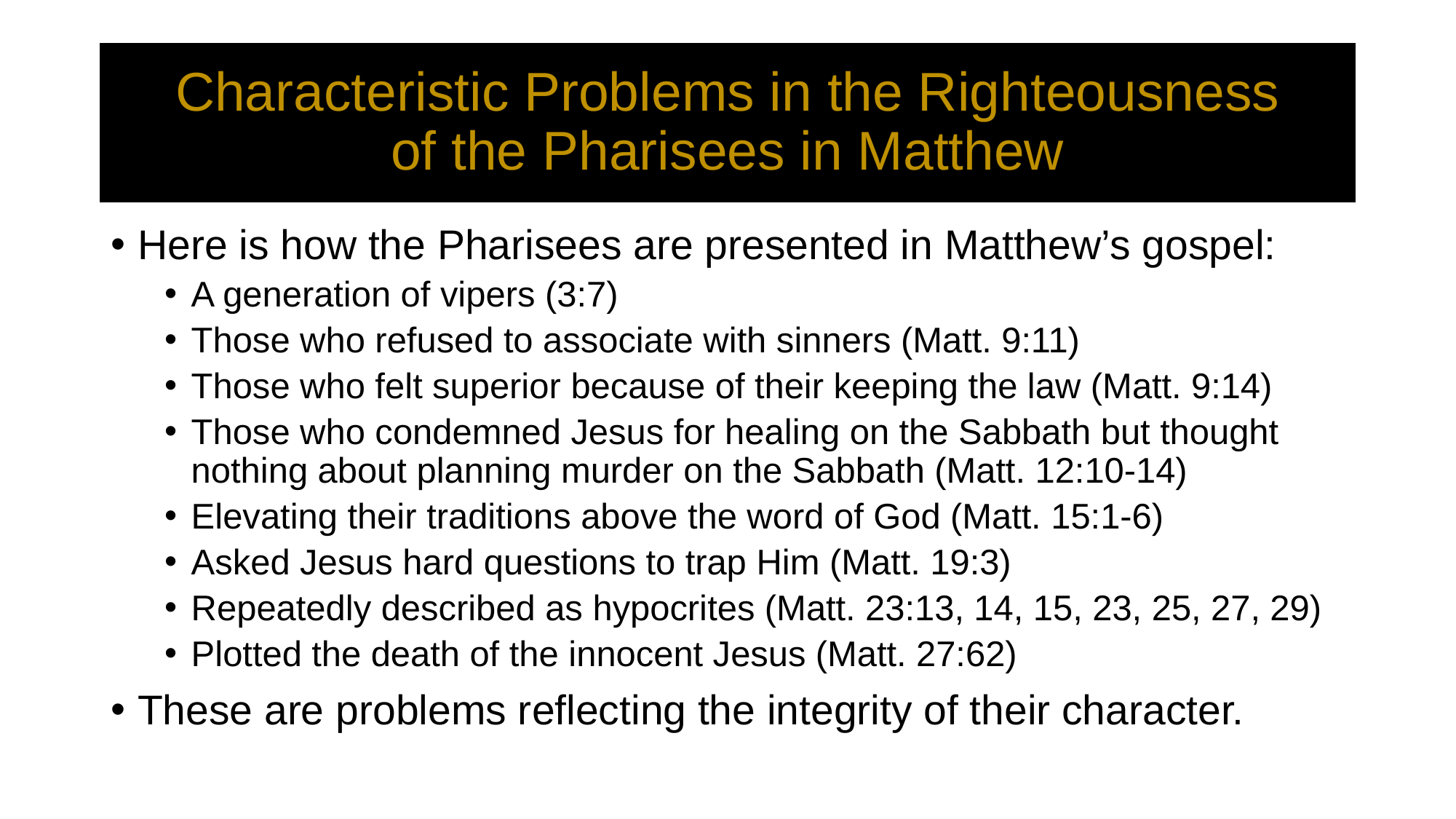

# Characteristic Problems in the Righteousness of the Pharisees in Matthew
Here is how the Pharisees are presented in Matthew’s gospel:
A generation of vipers (3:7)
Those who refused to associate with sinners (Matt. 9:11)
Those who felt superior because of their keeping the law (Matt. 9:14)
Those who condemned Jesus for healing on the Sabbath but thought nothing about planning murder on the Sabbath (Matt. 12:10-14)
Elevating their traditions above the word of God (Matt. 15:1-6)
Asked Jesus hard questions to trap Him (Matt. 19:3)
Repeatedly described as hypocrites (Matt. 23:13, 14, 15, 23, 25, 27, 29)
Plotted the death of the innocent Jesus (Matt. 27:62)
These are problems reflecting the integrity of their character.